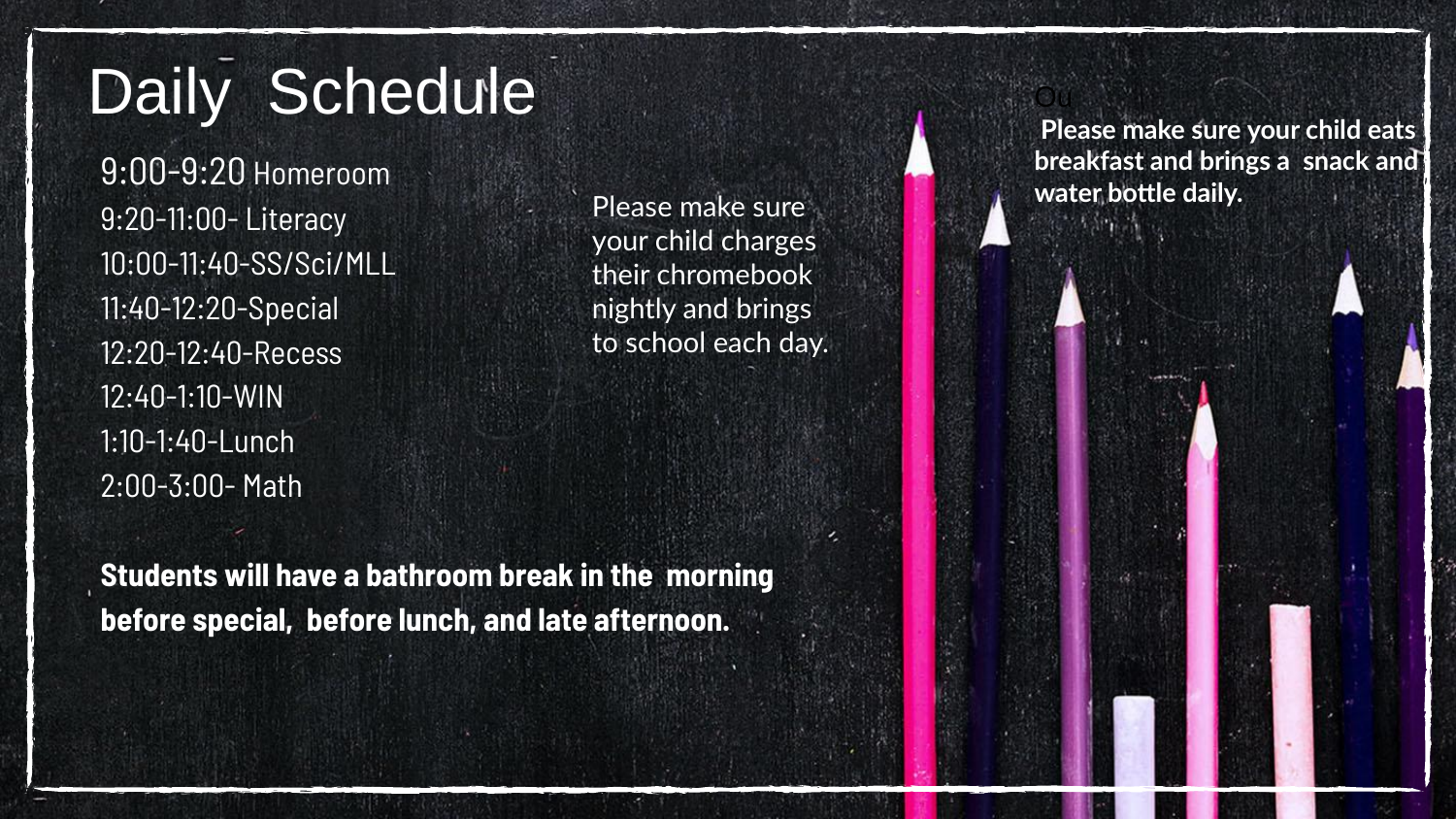

# Daily  Schedule
Ou
 Please make sure your child eats breakfast and brings a  snack and water bottle daily.
9:00-9:20 Homeroom
9:20-11:00- Literacy
10:00-11:40-SS/Sci/MLL
11:40-12:20-Special
12:20-12:40-Recess
12:40-1:10-WIN
1:10-1:40-Lunch
2:00-3:00- Math

Students will have a bathroom break in the  morning before special,  before lunch, and late afternoon.

Please make sure your child charges their chromebook nightly and brings to school each day.